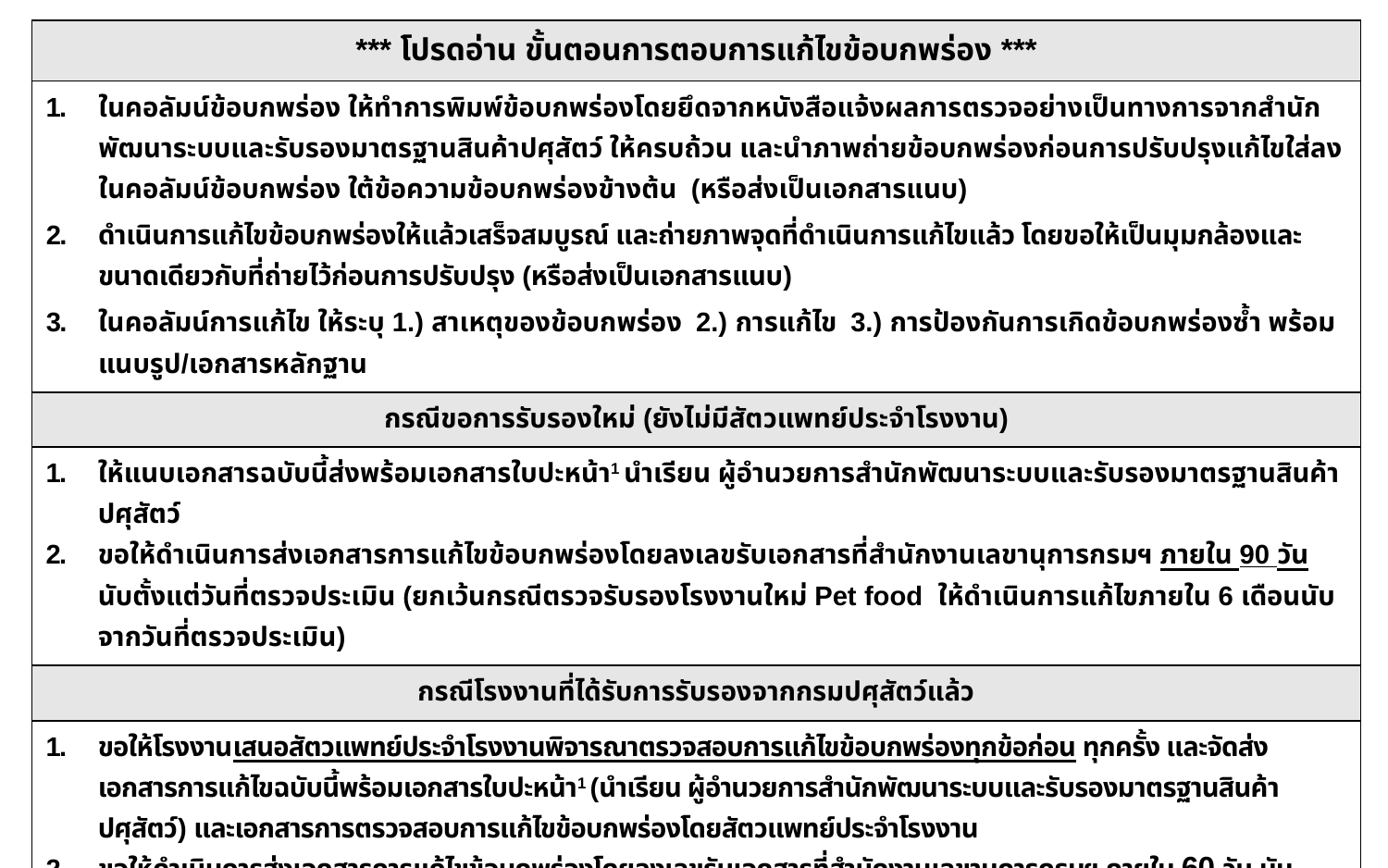

| \*\*\* โปรดอ่าน ขั้นตอนการตอบการแก้ไขข้อบกพร่อง \*\*\* |
| --- |
| ในคอลัมน์ข้อบกพร่อง ให้ทำการพิมพ์ข้อบกพร่องโดยยึดจากหนังสือแจ้งผลการตรวจอย่างเป็นทางการจากสำนักพัฒนาระบบและรับรองมาตรฐานสินค้าปศุสัตว์ ให้ครบถ้วน และนำภาพถ่ายข้อบกพร่องก่อนการปรับปรุงแก้ไขใส่ลงในคอลัมน์ข้อบกพร่อง ใต้ข้อความข้อบกพร่องข้างต้น (หรือส่งเป็นเอกสารแนบ) ดำเนินการแก้ไขข้อบกพร่องให้แล้วเสร็จสมบูรณ์ และถ่ายภาพจุดที่ดำเนินการแก้ไขแล้ว โดยขอให้เป็นมุมกล้องและขนาดเดียวกับที่ถ่ายไว้ก่อนการปรับปรุง (หรือส่งเป็นเอกสารแนบ) ในคอลัมน์การแก้ไข ให้ระบุ 1.) สาเหตุของข้อบกพร่อง 2.) การแก้ไข 3.) การป้องกันการเกิดข้อบกพร่องซ้ำ พร้อมแนบรูป/เอกสารหลักฐาน |
| กรณีขอการรับรองใหม่ (ยังไม่มีสัตวแพทย์ประจำโรงงาน) |
| ให้แนบเอกสารฉบับนี้ส่งพร้อมเอกสารใบปะหน้า1 นำเรียน ผู้อำนวยการสำนักพัฒนาระบบและรับรองมาตรฐานสินค้าปศุสัตว์ ขอให้ดำเนินการส่งเอกสารการแก้ไขข้อบกพร่องโดยลงเลขรับเอกสารที่สำนักงานเลขานุการกรมฯ ภายใน 90 วัน นับตั้งแต่วันที่ตรวจประเมิน (ยกเว้นกรณีตรวจรับรองโรงงานใหม่ Pet food ให้ดำเนินการแก้ไขภายใน 6 เดือนนับจากวันที่ตรวจประเมิน) |
| กรณีโรงงานที่ได้รับการรับรองจากกรมปศุสัตว์แล้ว |
| ขอให้โรงงานเสนอสัตวแพทย์ประจำโรงงานพิจารณาตรวจสอบการแก้ไขข้อบกพร่องทุกข้อก่อน ทุกครั้ง และจัดส่งเอกสารการแก้ไขฉบับนี้พร้อมเอกสารใบปะหน้า1 (นำเรียน ผู้อำนวยการสำนักพัฒนาระบบและรับรองมาตรฐานสินค้าปศุสัตว์) และเอกสารการตรวจสอบการแก้ไขข้อบกพร่องโดยสัตวแพทย์ประจำโรงงาน ขอให้ดำเนินการส่งเอกสารการแก้ไขข้อบกพร่องโดยลงเลขรับเอกสารที่สำนักงานเลขานุการกรมฯ ภายใน 60 วัน นับตั้งแต่วันที่ตรวจประเมิน กรณีตรวจต่ออายุ ให้จัดส่งเอกสารตามข้อ 1. จำนวน 1 ชุด พร้อมแนบไฟล์ข้อมูลการแก้ไขนี้ และฟอร์มวาระการประชุม2 ใน Flash drive ที่บันทึกข้อมูล เพื่อการนำเสนอคณะกรรมการฯ กรณีขยายขอบข่ายให้จัดส่งเอกสารตามข้อ 1. จำนวน 1 ชุด พร้อมแนบไฟล์ข้อมูลการแก้ไขนี้ และ Company profile3 (PPT)ใน Flash drive ที่บันทึกข้อมูล (รูปแบบ Power Point) เพื่อการนำเสนอคณะกรรมการฯ กรณีที่มีข้อบกพร่องที่ต้องมีการการแก้ไข ค่า CCP นอกจากให้จัดส่งเอกสารตามข้อ 2. หรือ 3. หรือ 4. แล้ว ต้องมีการส่งเอกสารเพิ่มเติม ดังนี้ 5.1 ใบปะหน้าของโรงงาน แจ้งเรื่องการขอเปลี่ยนแปลงค่า CCP 5.2 เอกสาร สพส.222 และ แบบฟอร์มการขึ้นทะเบียน HACCP ตามลิ้งค์ http://certify.dld.go.th/certify/index.php/th/2016-05-28-04-56-11/128-2017-11-07-04-26-14/811-a0002 |
| ใบปะหน้า1 ฟอร์มวาระการประชุม2 และCompany profile3: สามารถดาวน์โหลดที่ http://certify.dld.go.th/certify/index.php/th/2016-05-28-04-56-11/128-2017-11-07-04-26-14/812-gmp-haccp-3%20) ในข้อ 2.1, 2.3 และ 2.4 ตามลำดับ หมายเหตุ : หากมีข้อแนะนำจากการตรวจรับรองระบบ GHP และระบบ HACCP ให้ทำการปรับปรุง โดยไม่ต้องส่งการแก้ไขในรายงาน |